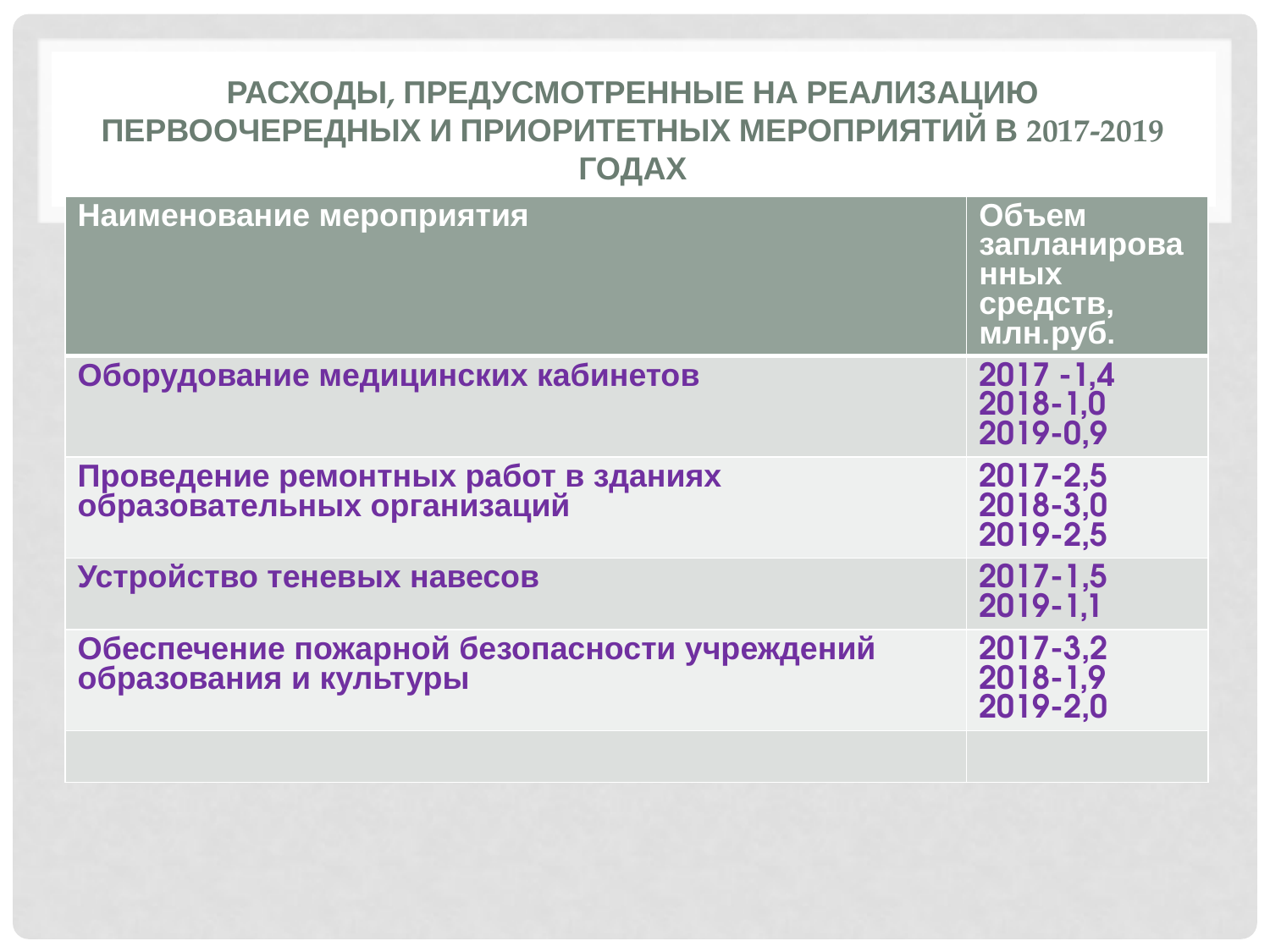

# Расходы, предусмотренные на реализацию первоочередных и приоритетных мероприятий в 2017-2019 годах
| Наименование мероприятия | Объем запланированных средств, млн.руб. |
| --- | --- |
| Оборудование медицинских кабинетов | 2017 -1,4 2018-1,0 2019-0,9 |
| Проведение ремонтных работ в зданиях образовательных организаций | 2017-2,5 2018-3,0 2019-2,5 |
| Устройство теневых навесов | 2017-1,5 2019-1,1 |
| Обеспечение пожарной безопасности учреждений образования и культуры | 2017-3,2 2018-1,9 2019-2,0 |
|  |  |